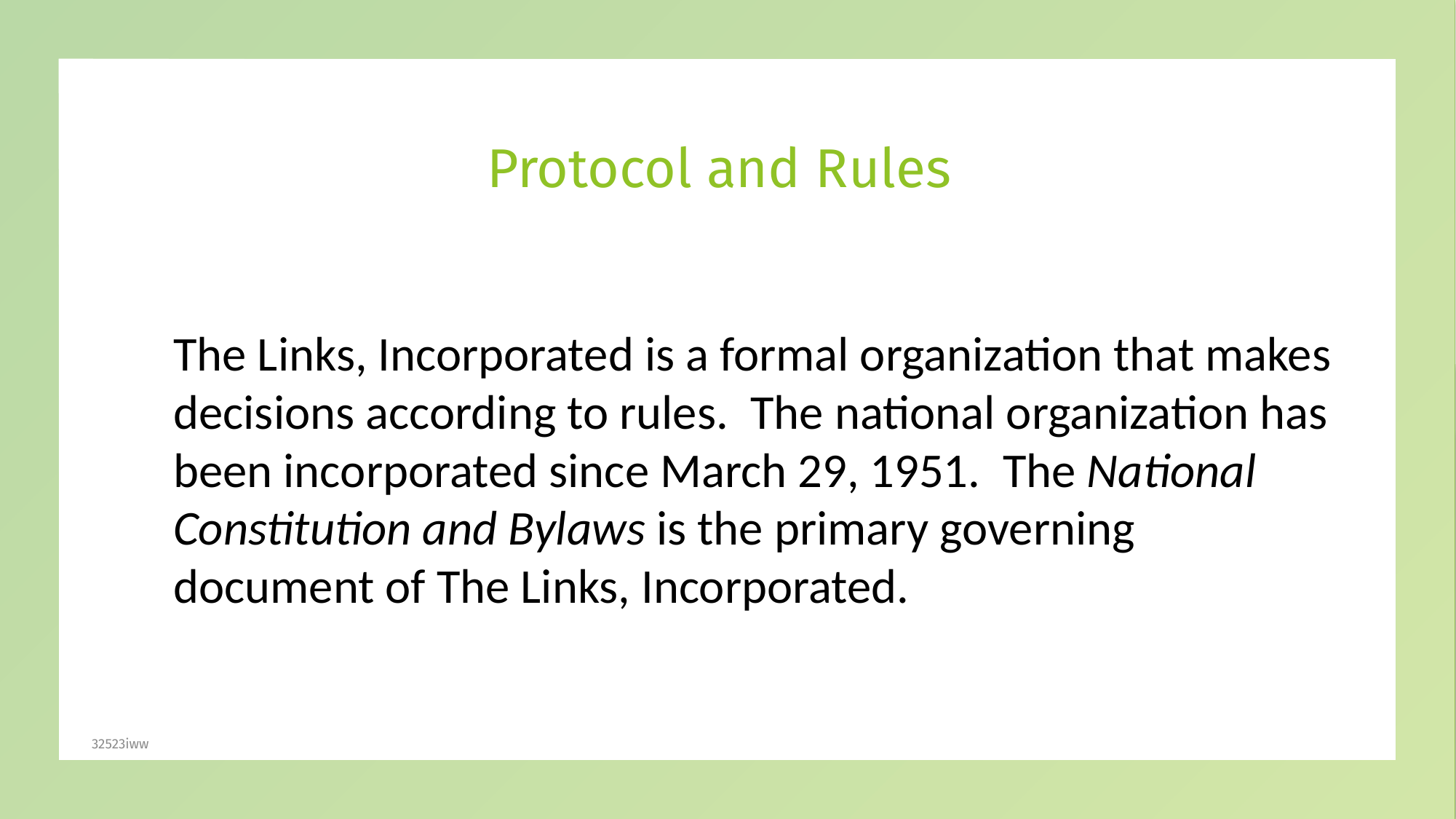

# Protocol and Rules
The Links, Incorporated is a formal organization that makes decisions according to rules.  The national organization has been incorporated since March 29, 1951.  The National Constitution and Bylaws is the primary governing document of The Links, Incorporated.
32523iww